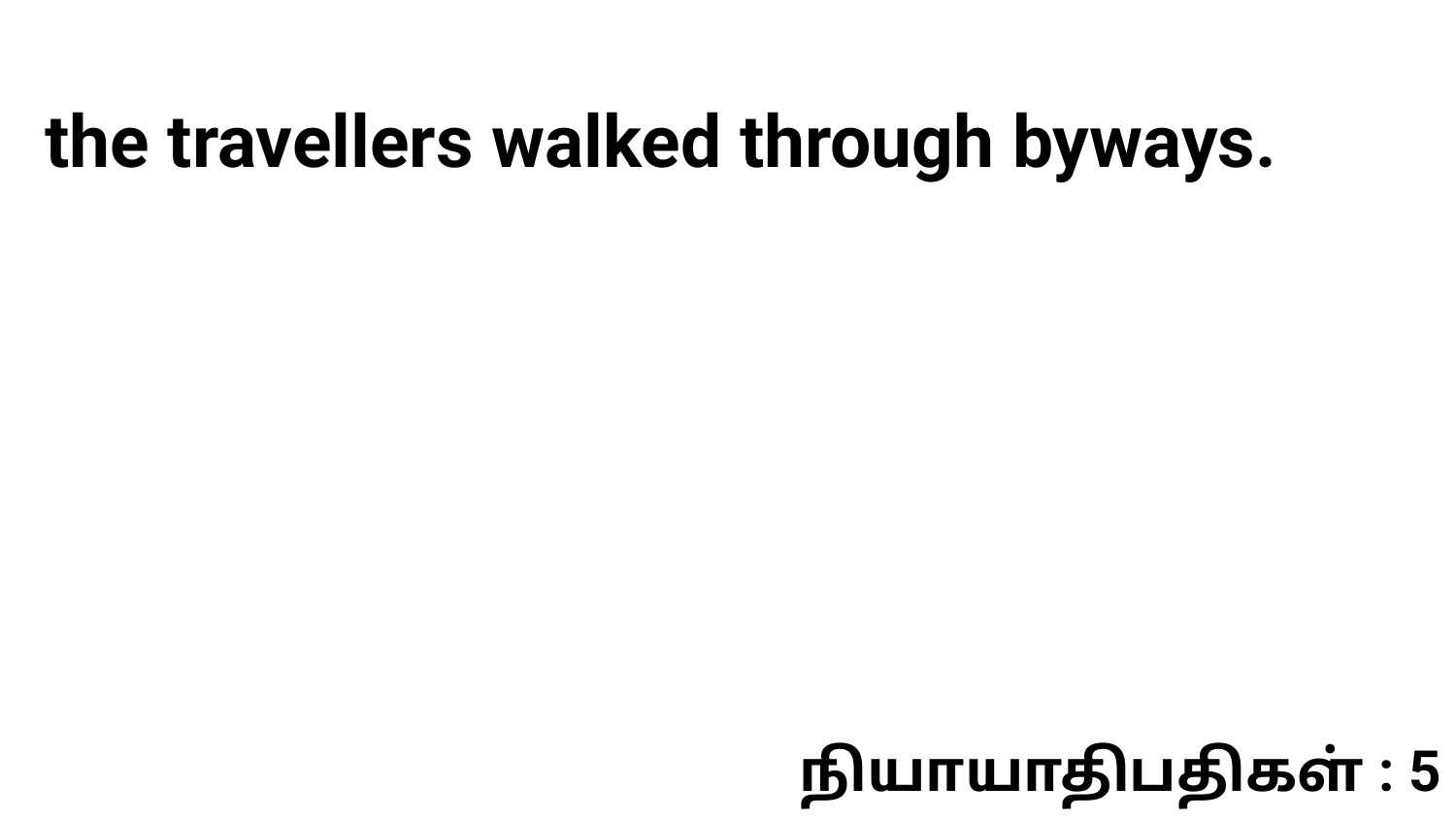

the travellers walked through byways.
நியாயாதிபதிகள் : 5